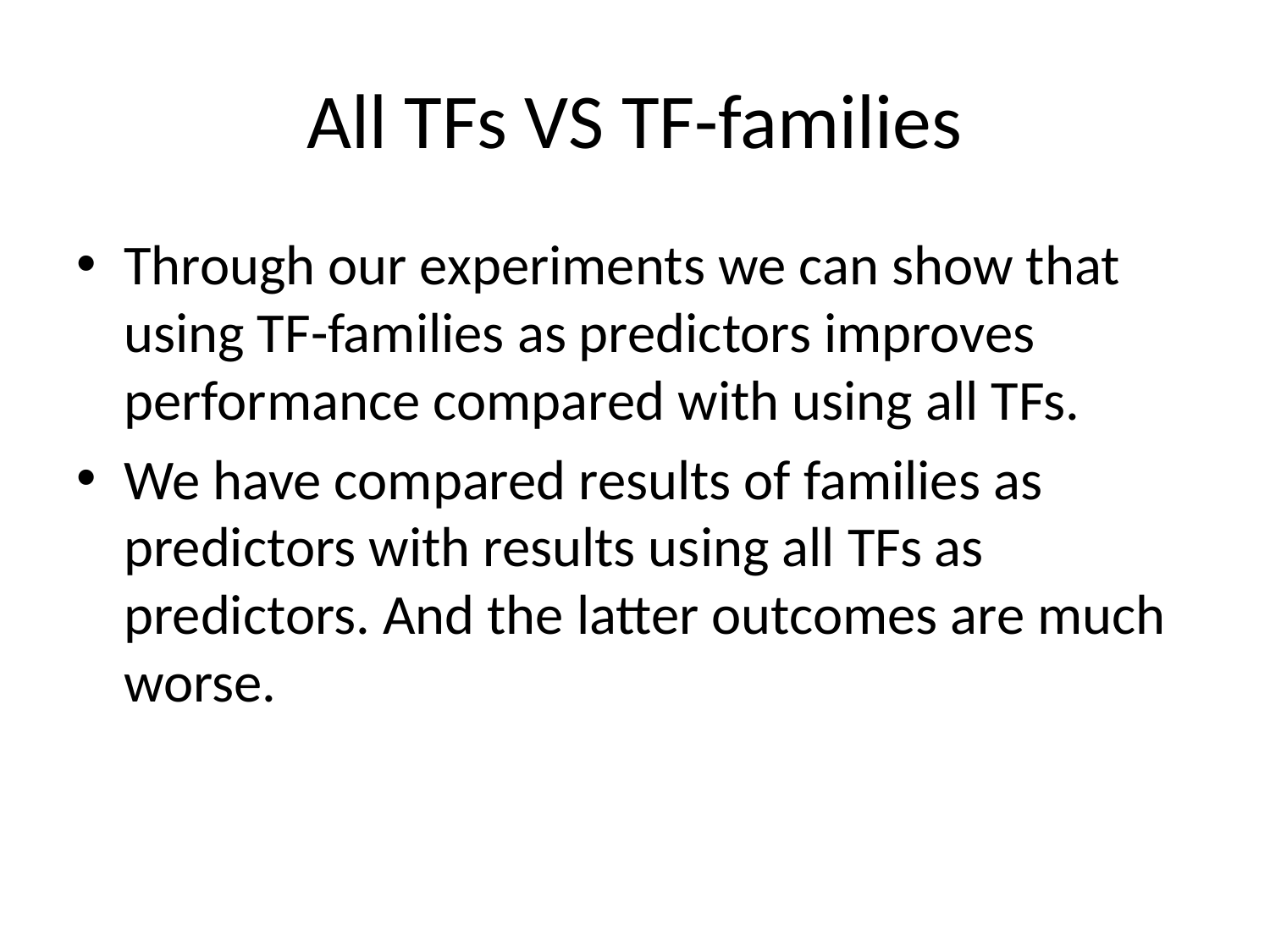

# All TFs VS TF-families
Through our experiments we can show that using TF-families as predictors improves performance compared with using all TFs.
We have compared results of families as predictors with results using all TFs as predictors. And the latter outcomes are much worse.